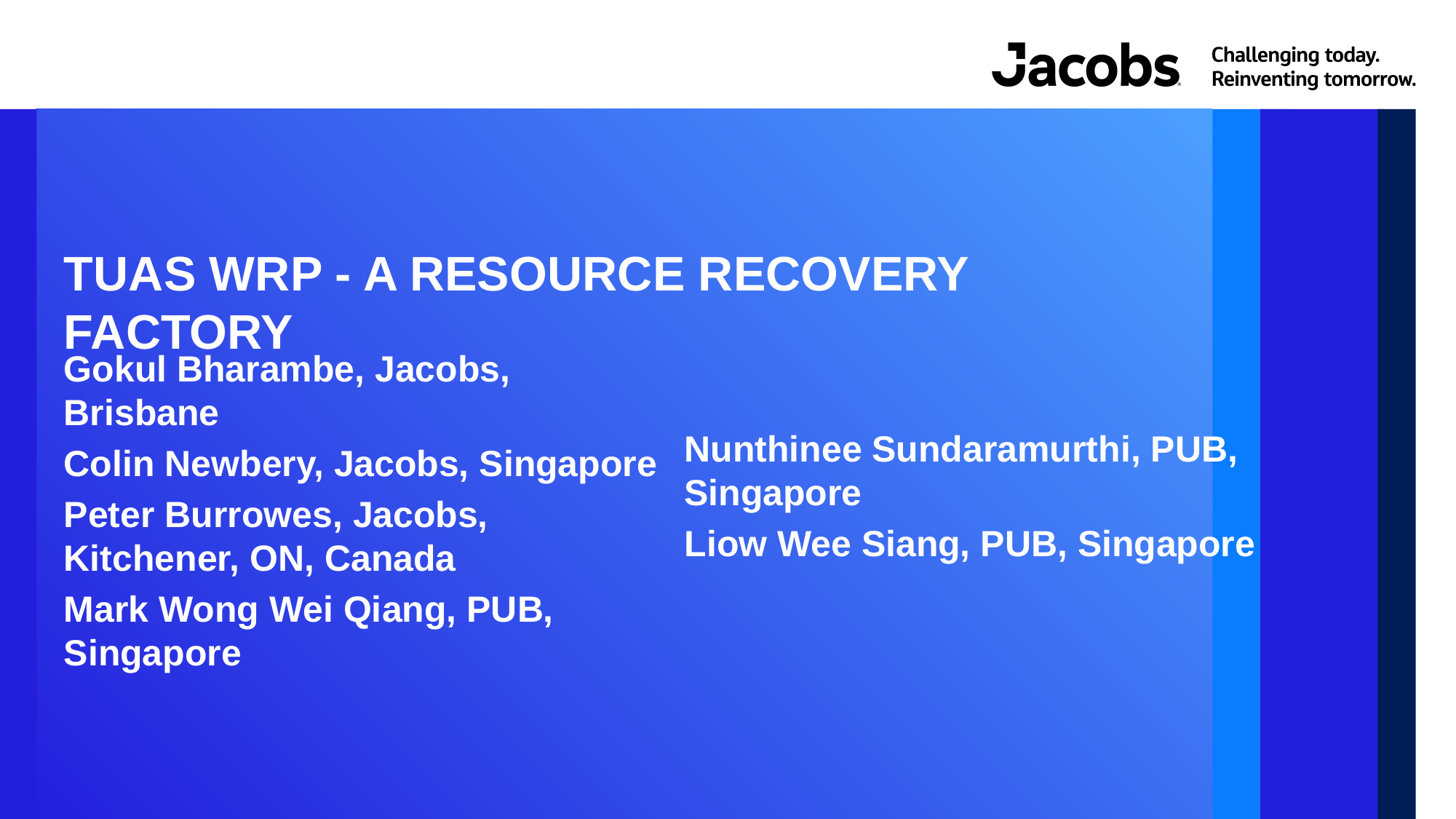

# tuas wrp - a resource Recovery factory
Nunthinee Sundaramurthi, PUB, Singapore
Liow Wee Siang, PUB, Singapore
Gokul Bharambe, Jacobs, Brisbane
Colin Newbery, Jacobs, Singapore
Peter Burrowes, Jacobs, Kitchener, ON, Canada
Mark Wong Wei Qiang, PUB, Singapore